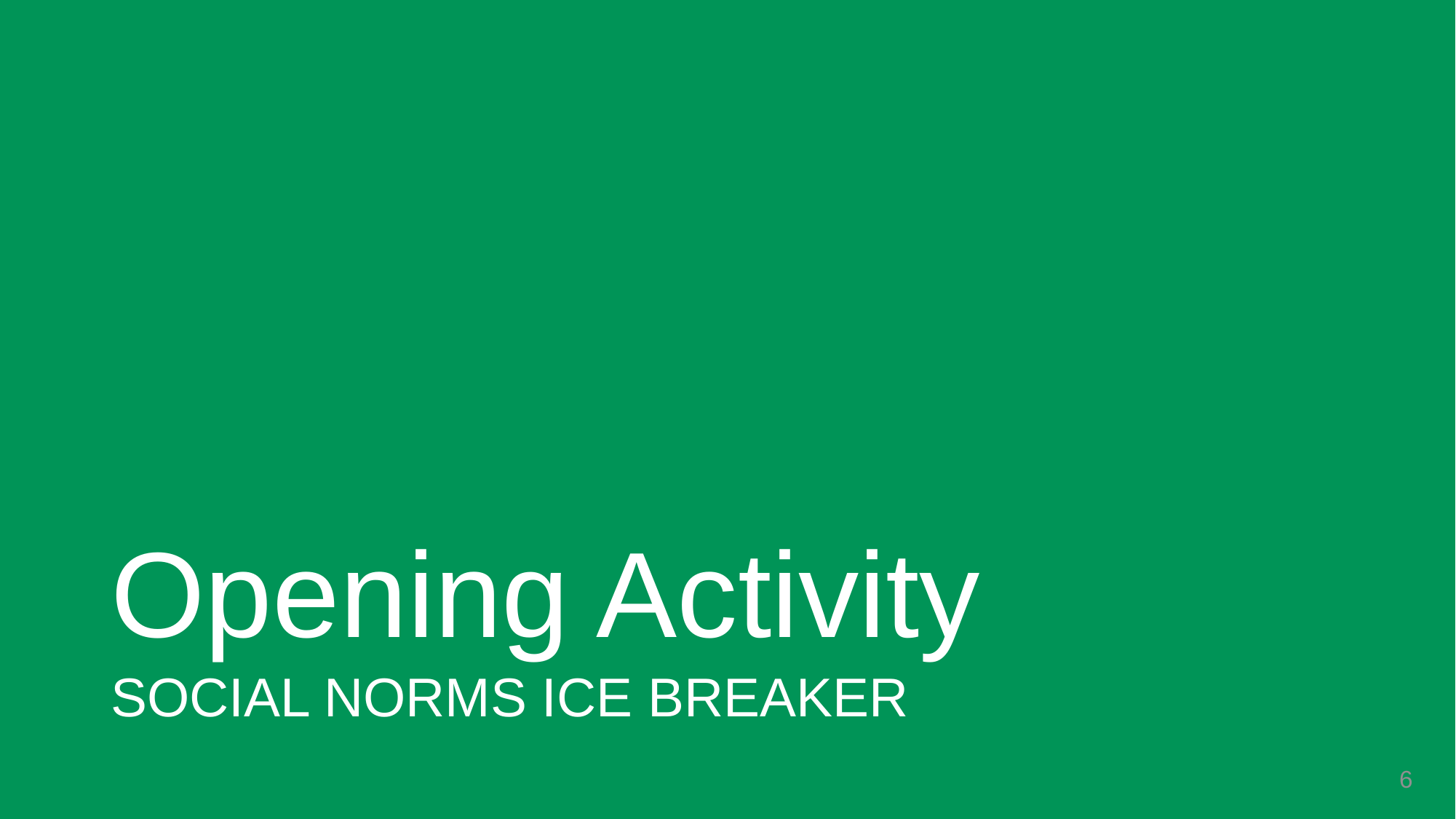

# Opening Activity
SOCIAL NORMS ICE BREAKER